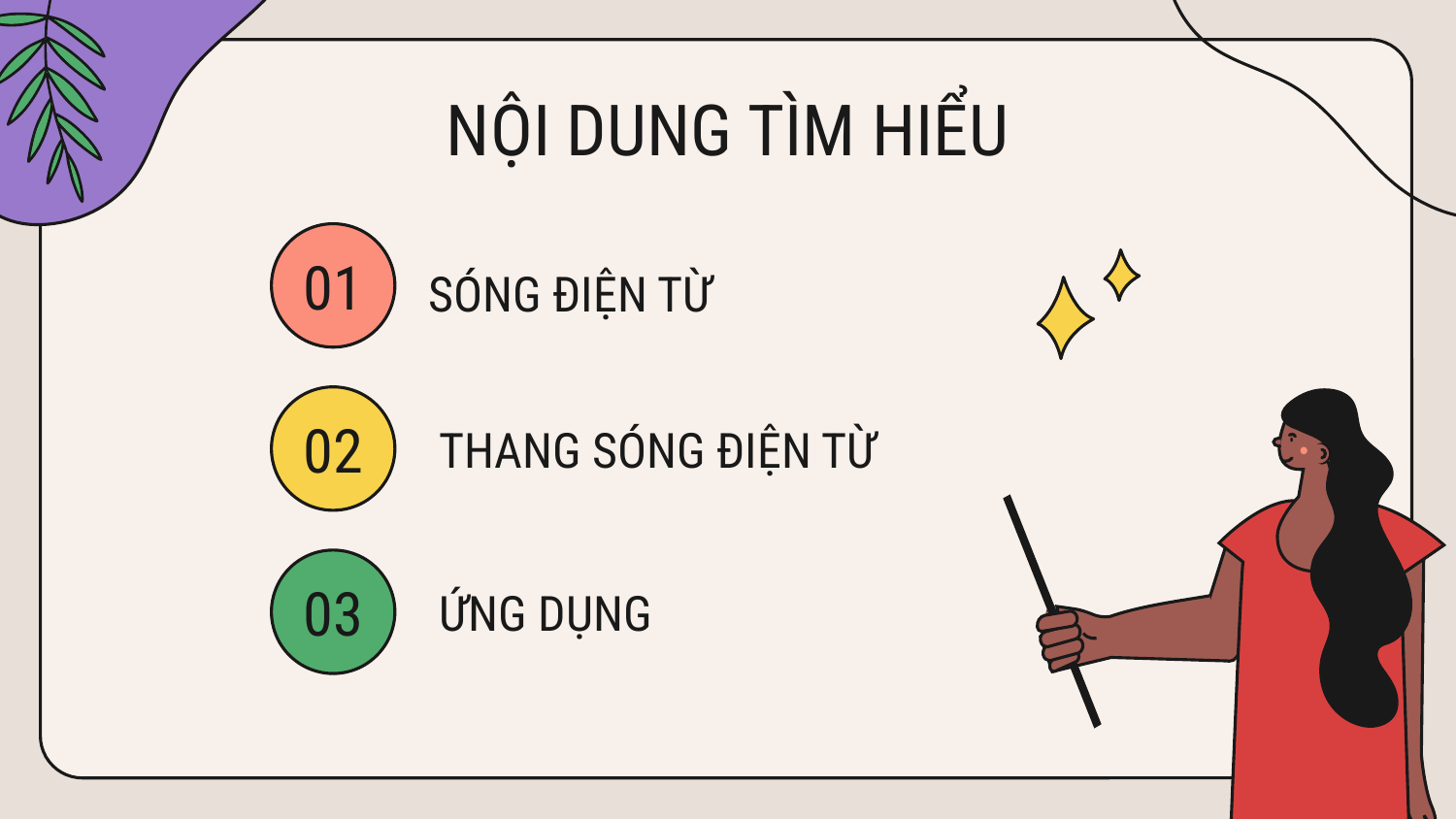

# NỘI DUNG TÌM HIỂU

01

SÓNG ĐIỆN TỪ

02
THANG SÓNG ĐIỆN TỪ

03
ỨNG DỤNG